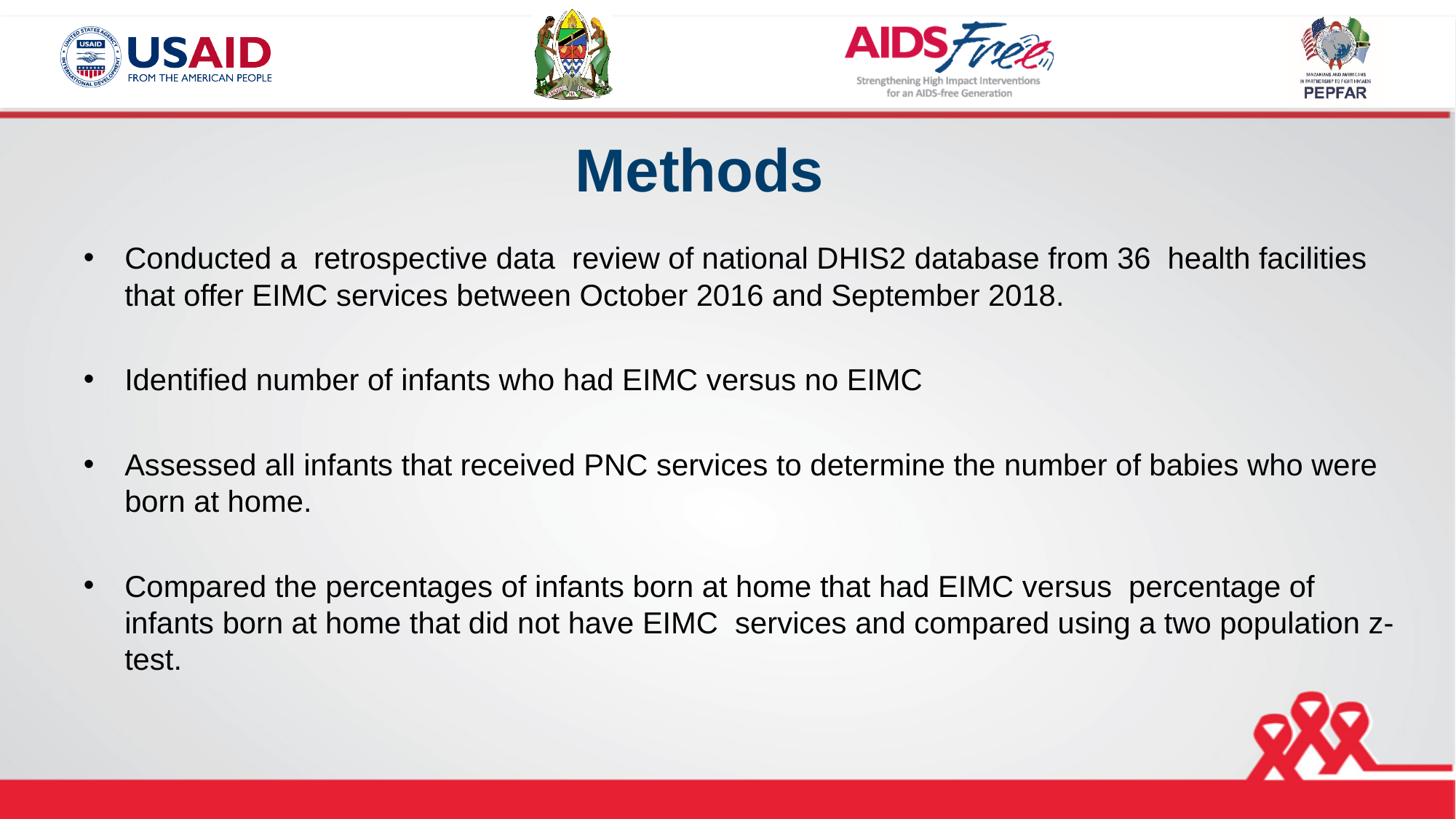

# Methods

Conducted a  retrospective data  review of national DHIS2 database from 36  health facilities that offer EIMC services between October 2016 and September 2018.

Identified number of infants who had EIMC versus no EIMC

Assessed all infants that received PNC services to determine the number of babies who were born at home.

Compared the percentages of infants born at home that had EIMC versus  percentage of infants born at home that did not have EIMC  services and compared using a two population z-test.